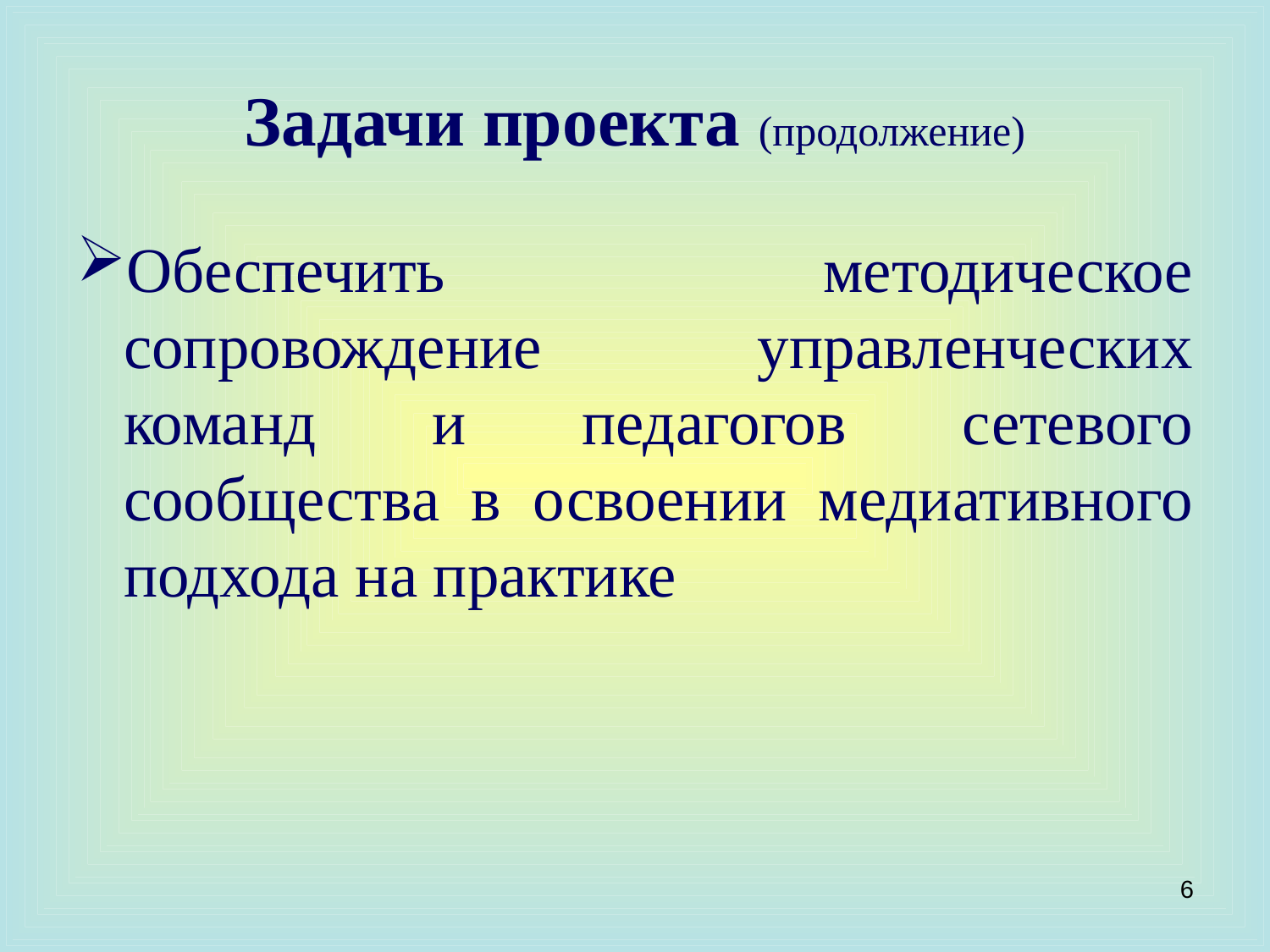

# Задачи проекта (продолжение)
Обеспечить методическое сопровождение управленческих команд и педагогов сетевого сообщества в освоении медиативного подхода на практике

6